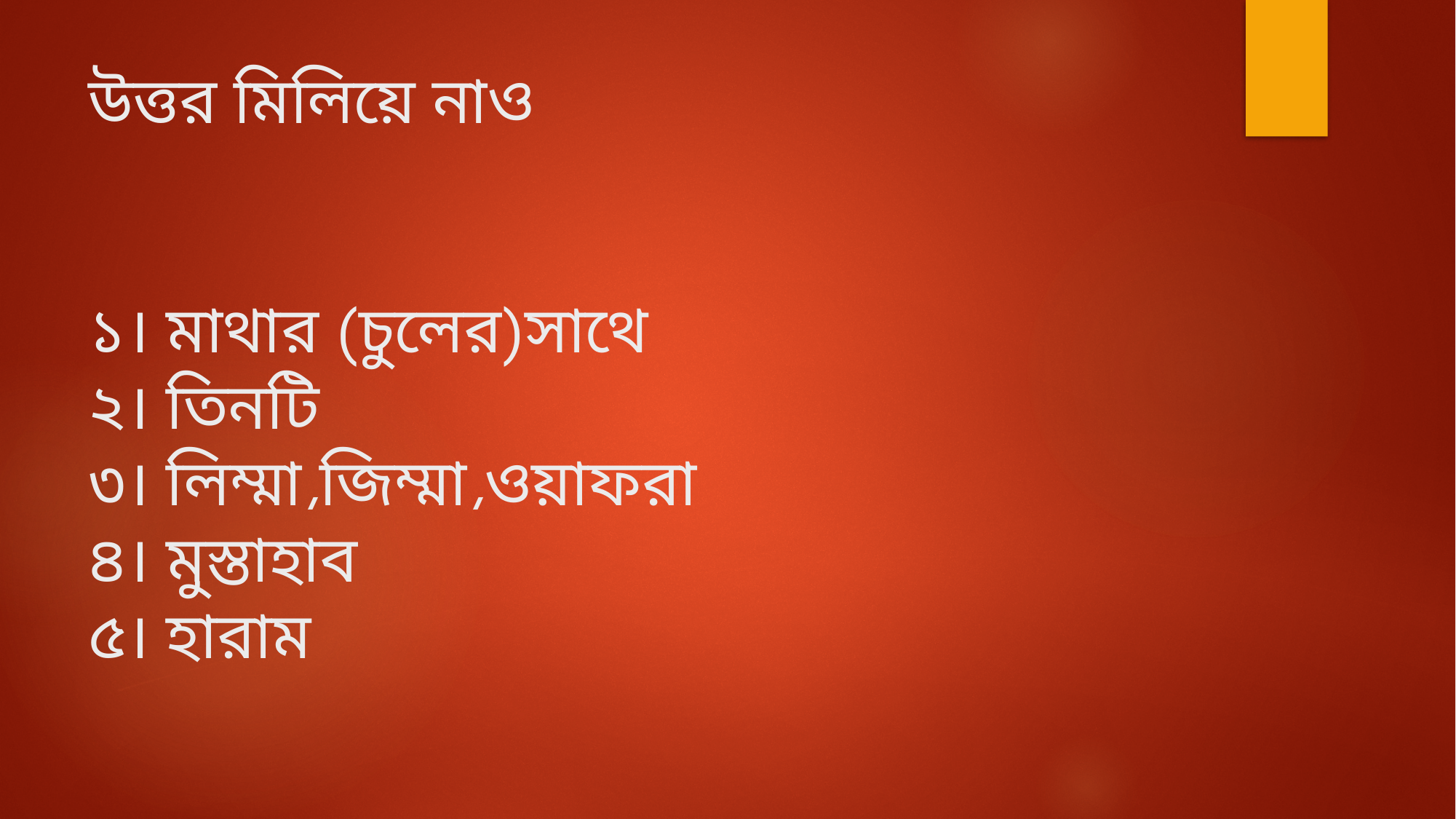

# উত্তর মিলিয়ে নাও ১। মাথার (চুলের)সাথে ২। তিনটি ৩। লিম্মা,জিম্মা,ওয়াফরা ৪। মুস্তাহাব ৫। হারাম